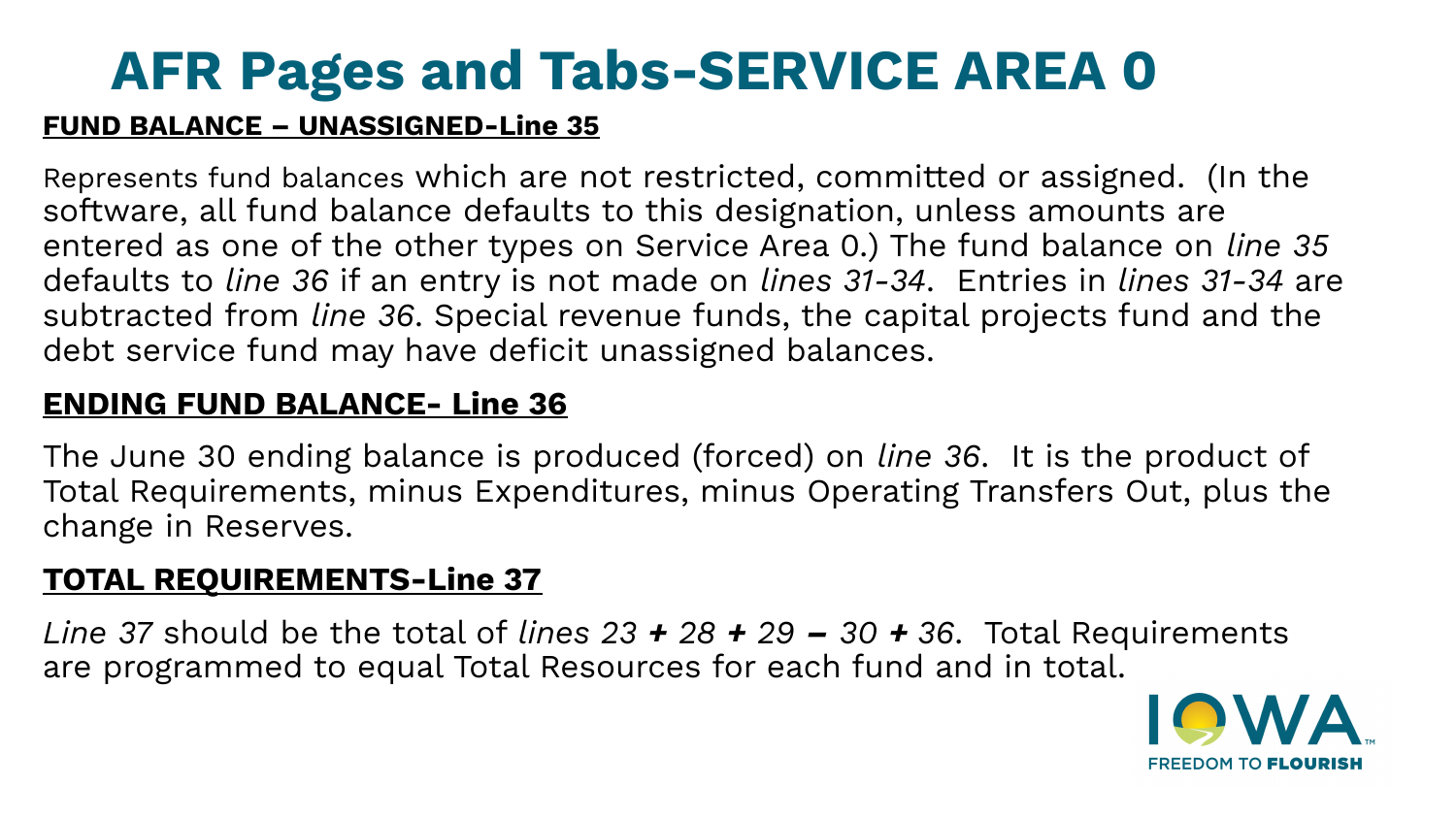

# AFR Pages and Tabs-SERVICE AREA 0
FUND BALANCE – UNASSIGNED-Line 35
Represents fund balances which are not restricted, committed or assigned.  (In the software, all fund balance defaults to this designation, unless amounts are entered as one of the other types on Service Area 0.) The fund balance on line 35 defaults to line 36 if an entry is not made on lines 31-34.  Entries in lines 31-34 are subtracted from line 36. Special revenue funds, the capital projects fund and the debt service fund may have deficit unassigned balances.
ENDING FUND BALANCE- Line 36
The June 30 ending balance is produced (forced) on line 36.  It is the product of Total Requirements, minus Expenditures, minus Operating Transfers Out, plus the change in Reserves.
TOTAL REQUIREMENTS-Line 37
Line 37 should be the total of lines 23 + 28 + 29 – 30 + 36.  Total Requirements are programmed to equal Total Resources for each fund and in total.

26